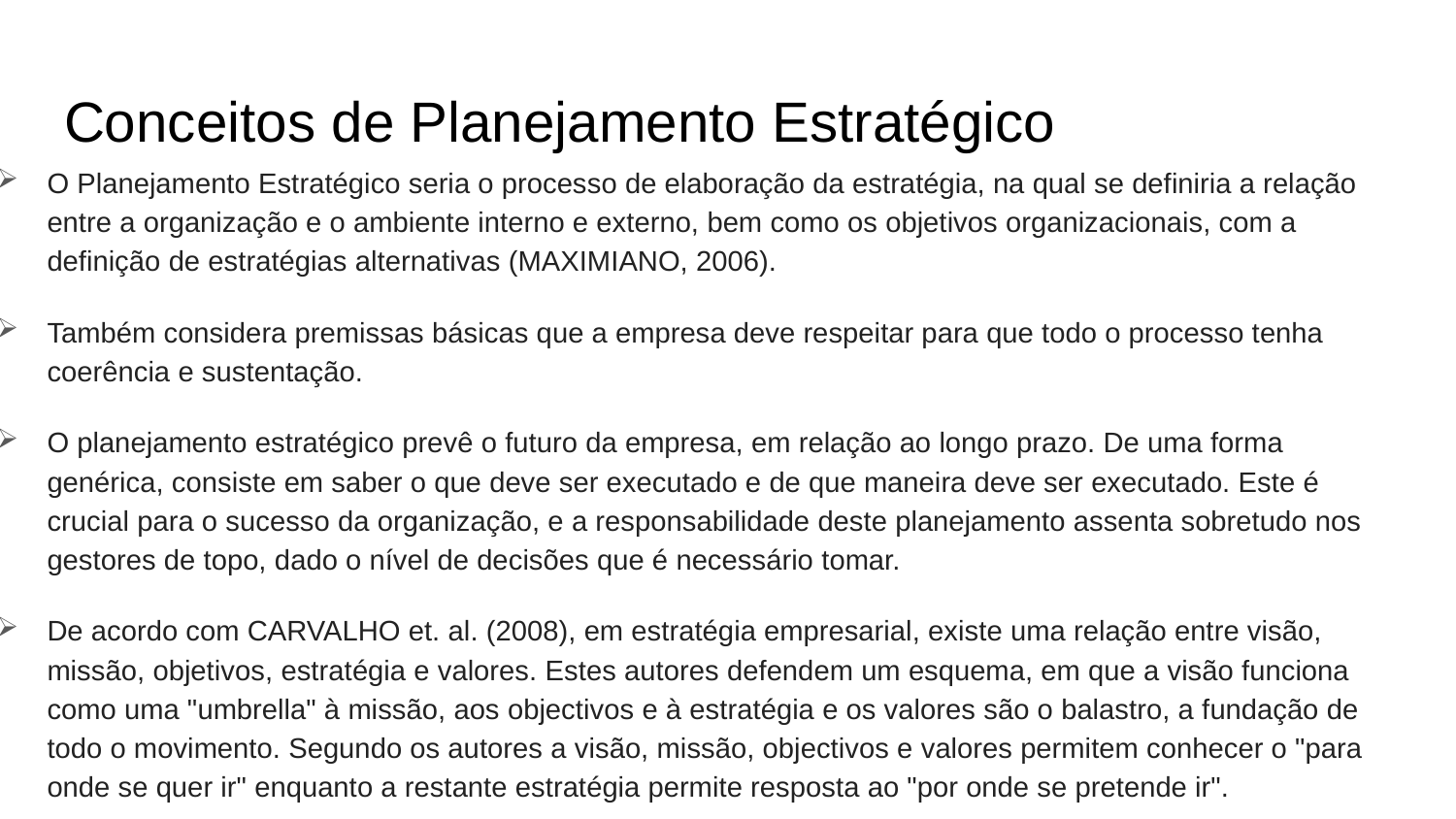

# Conceitos de Planejamento Estratégico

O Planejamento Estratégico seria o processo de elaboração da estratégia, na qual se definiria a relação entre a organização e o ambiente interno e externo, bem como os objetivos organizacionais, com a definição de estratégias alternativas (MAXIMIANO, 2006).
Também considera premissas básicas que a empresa deve respeitar para que todo o processo tenha coerência e sustentação.
O planejamento estratégico prevê o futuro da empresa, em relação ao longo prazo. De uma forma genérica, consiste em saber o que deve ser executado e de que maneira deve ser executado. Este é crucial para o sucesso da organização, e a responsabilidade deste planejamento assenta sobretudo nos gestores de topo, dado o nível de decisões que é necessário tomar.
De acordo com CARVALHO et. al. (2008), em estratégia empresarial, existe uma relação entre visão, missão, objetivos, estratégia e valores. Estes autores defendem um esquema, em que a visão funciona como uma "umbrella" à missão, aos objectivos e à estratégia e os valores são o balastro, a fundação de todo o movimento. Segundo os autores a visão, missão, objectivos e valores permitem conhecer o "para onde se quer ir" enquanto a restante estratégia permite resposta ao "por onde se pretende ir".